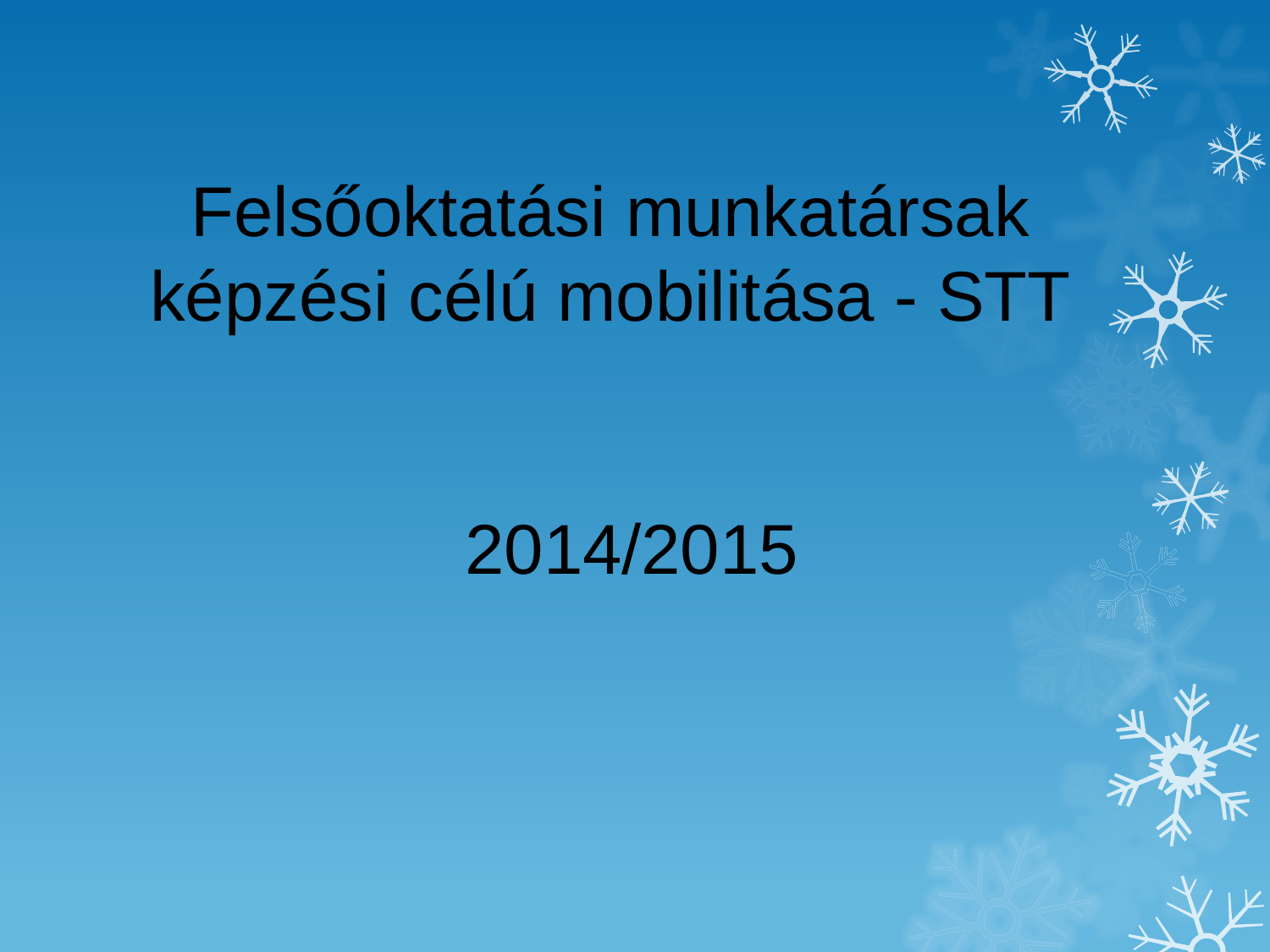

# Felsőoktatási munkatársak képzési célú mobilitása - STT
2014/2015